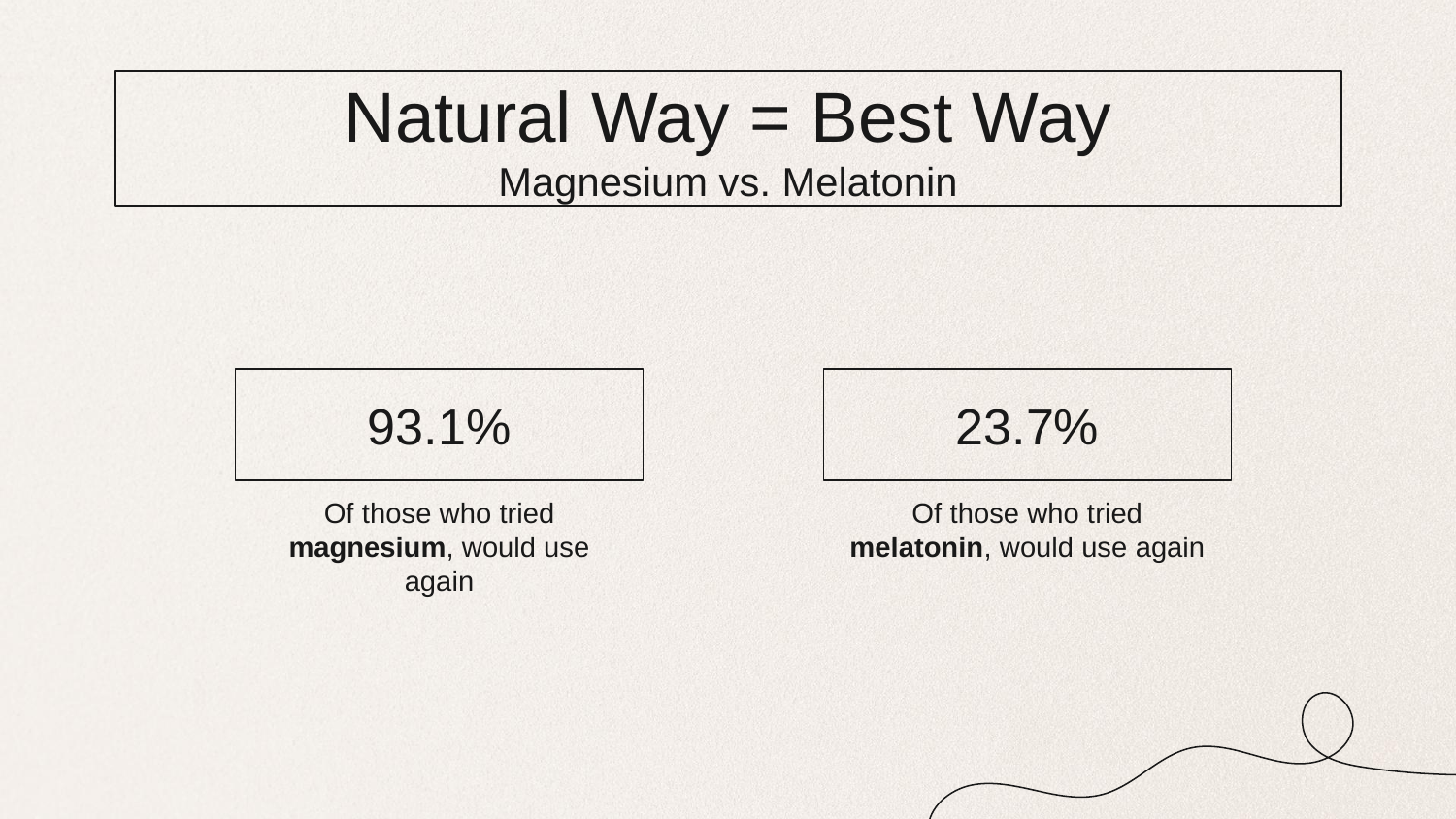

Natural Way = Best Way
Magnesium vs. Melatonin
93.1%
# 23.7%
Of those who tried magnesium, would use again
Of those who tried melatonin, would use again